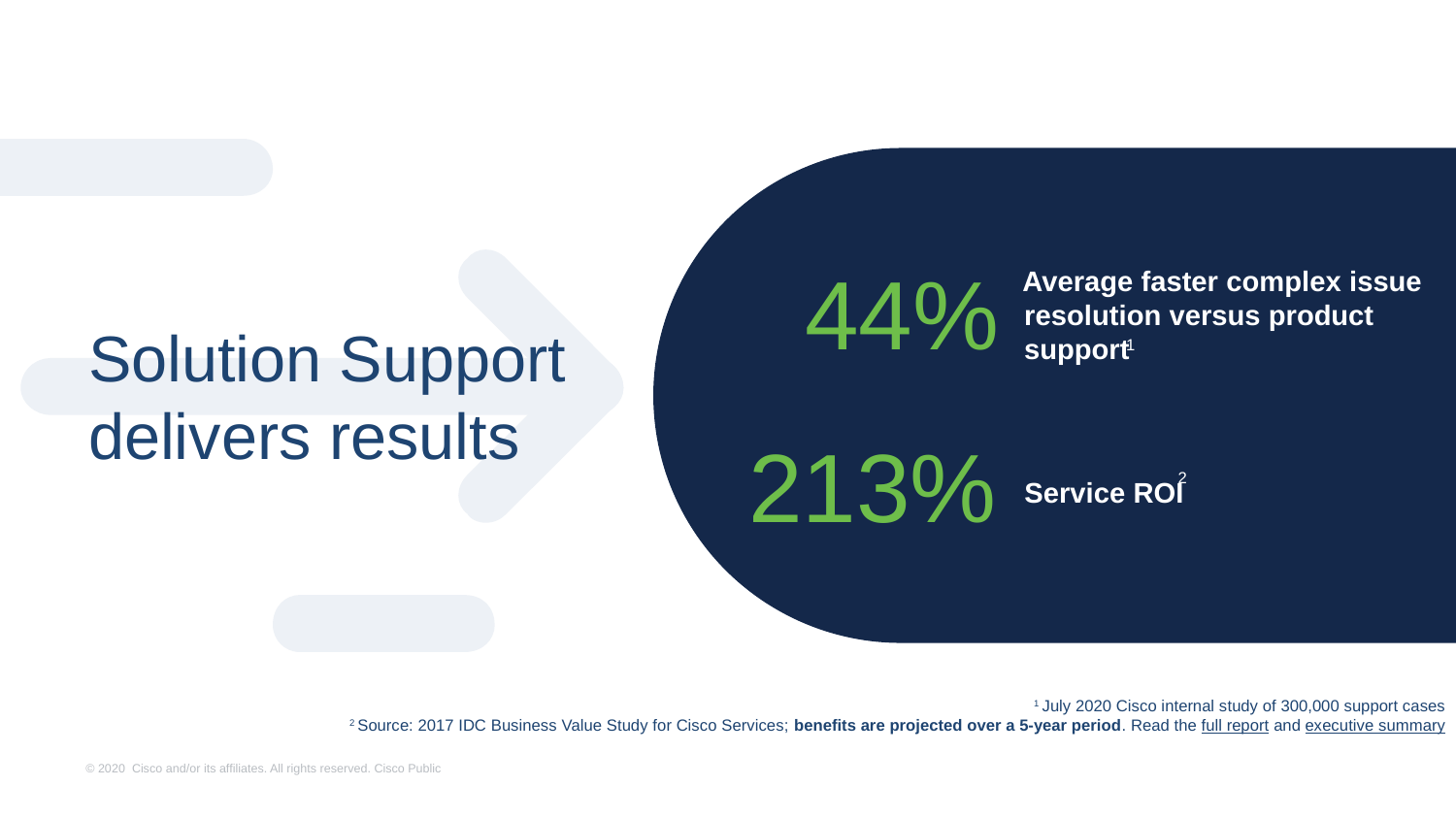

Average faster complex issue resolution versus product support
44%
Solution Support delivers results
1
213%
Service ROI
2
1 July 2020 Cisco internal study of 300,000 support cases
2 Source: 2017 IDC Business Value Study for Cisco Services; benefits are projected over a 5-year period. Read the full report and executive summary